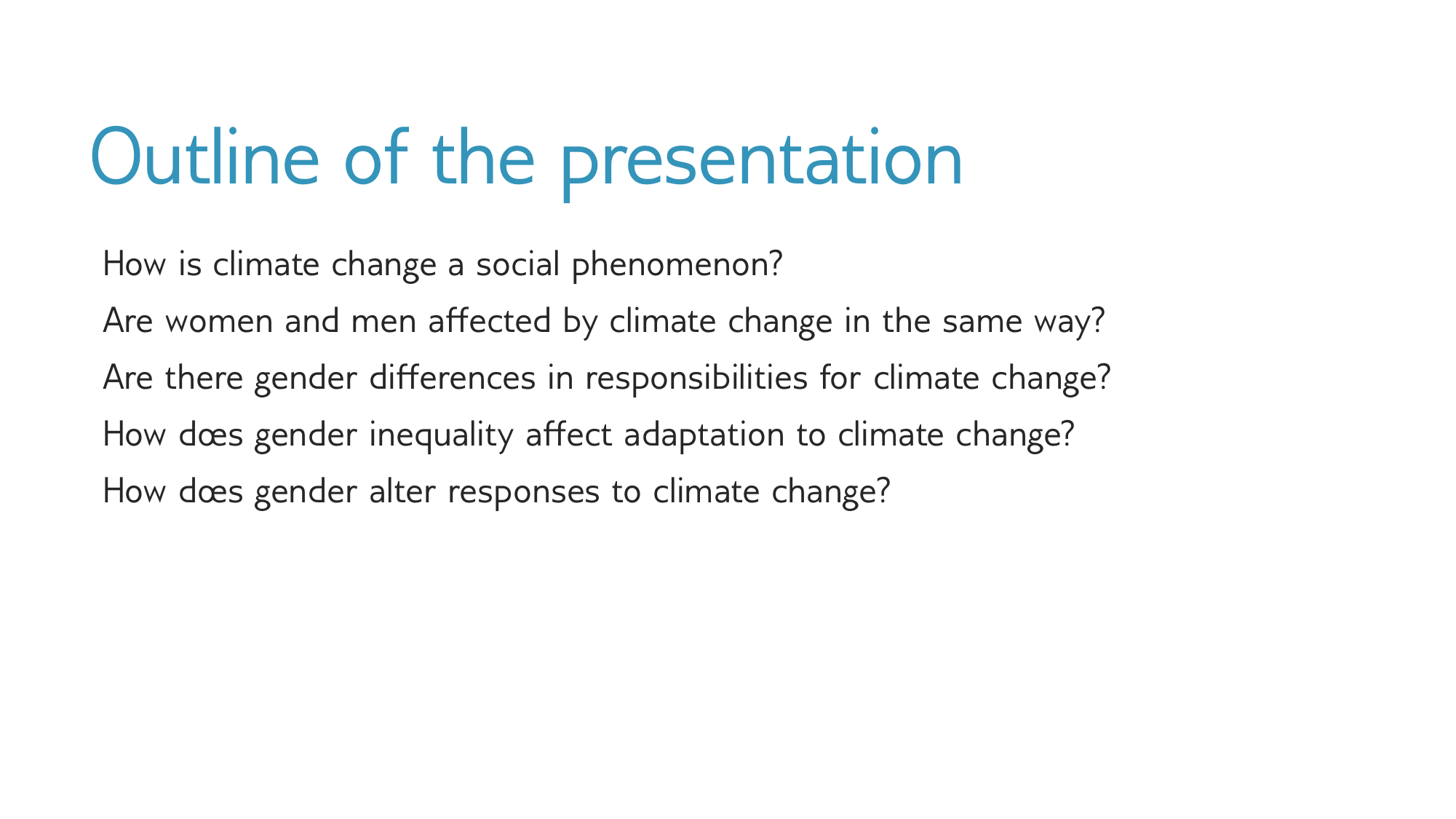

# Outline of the presentation
How is climate change a social phenomenon?
Are women and men affected by climate change in the same way?
Are there gender differences in responsibilities for climate change?
How does gender inequality affect adaptation to climate change?
How does gender alter responses to climate change?
2